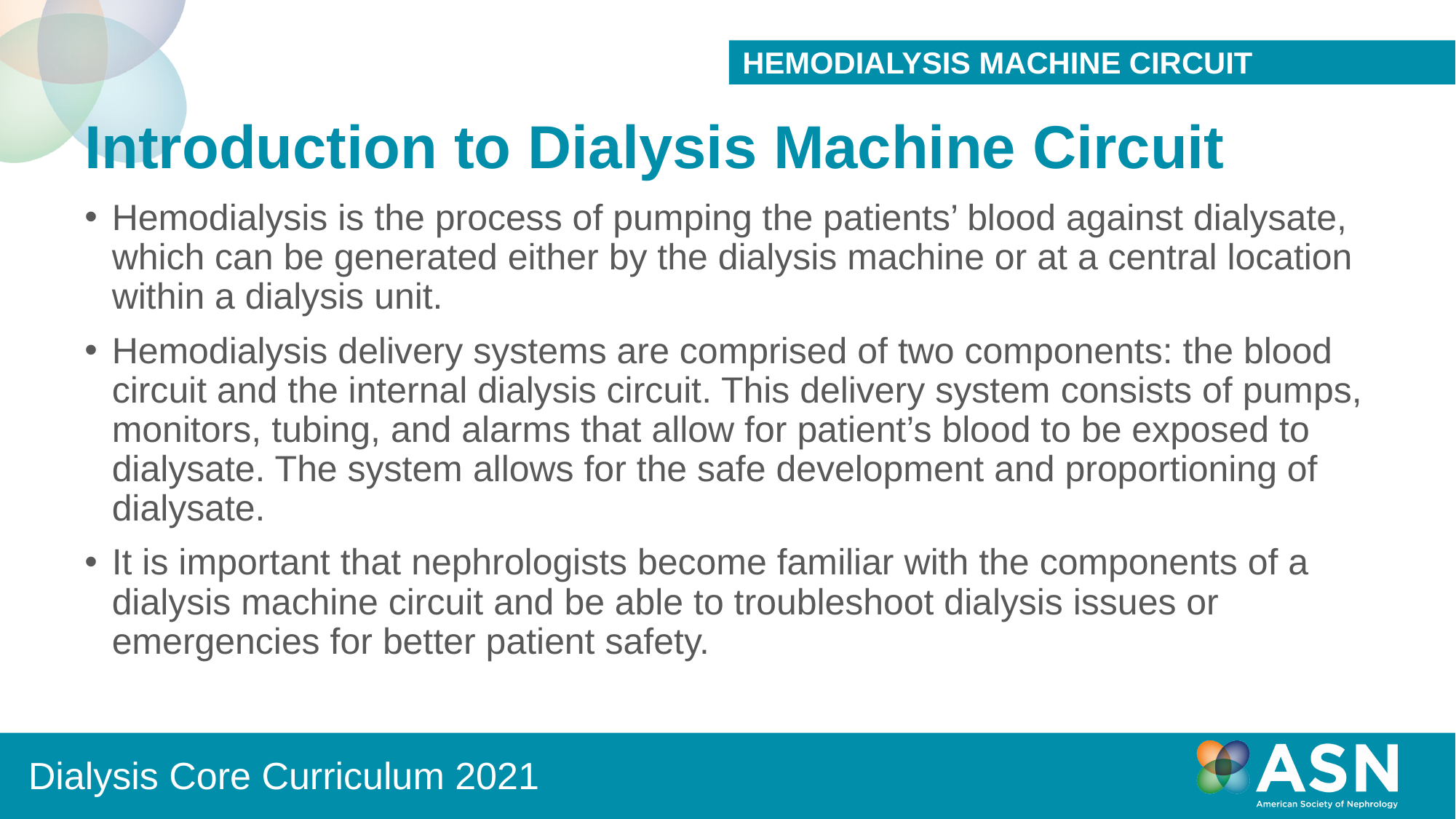

Hemodialysis Machine circuit

# Introduction to Dialysis Machine Circuit
Hemodialysis is the process of pumping the patients’ blood against dialysate, which can be generated either by the dialysis machine or at a central location within a dialysis unit.
Hemodialysis delivery systems are comprised of two components: the blood circuit and the internal dialysis circuit. This delivery system consists of pumps, monitors, tubing, and alarms that allow for patient’s blood to be exposed to dialysate. The system allows for the safe development and proportioning of dialysate.
It is important that nephrologists become familiar with the components of a dialysis machine circuit and be able to troubleshoot dialysis issues or emergencies for better patient safety.

Dialysis Core Curriculum 2021